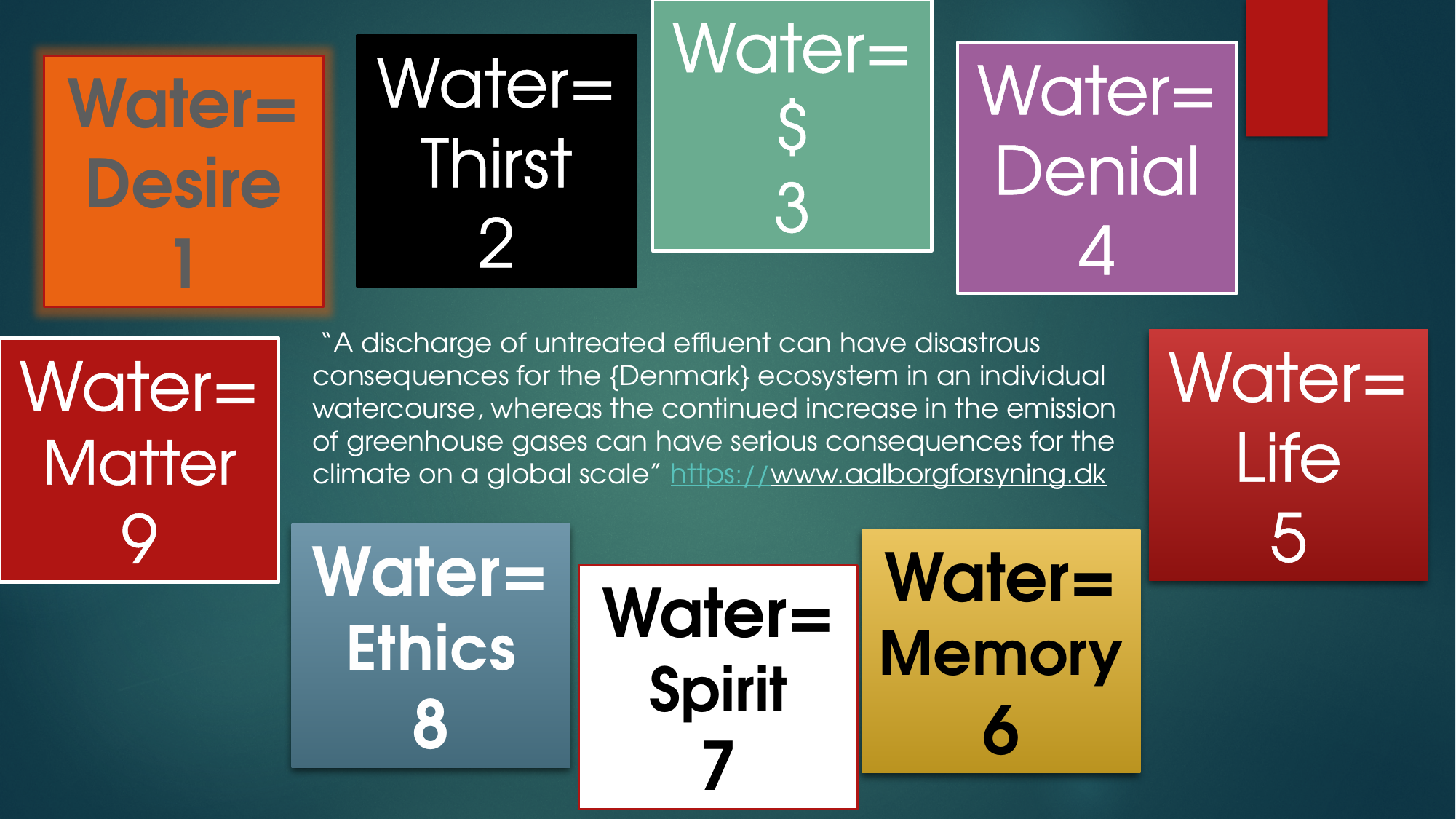

Water= $
3
Water= Thirst
2
Water= Denial
4
Water=Desire
1

 “A discharge of untreated effluent can have disastrous consequences for the {Denmark} ecosystem in an individual watercourse, whereas the continued increase in the emission of greenhouse gases can have serious consequences for the climate on a global scale” https://www.aalborgforsyning.dk
Water= Life
5
Water= Matter
9
Water= Ethics
8
Water= Memory
6
Water= Spirit
7